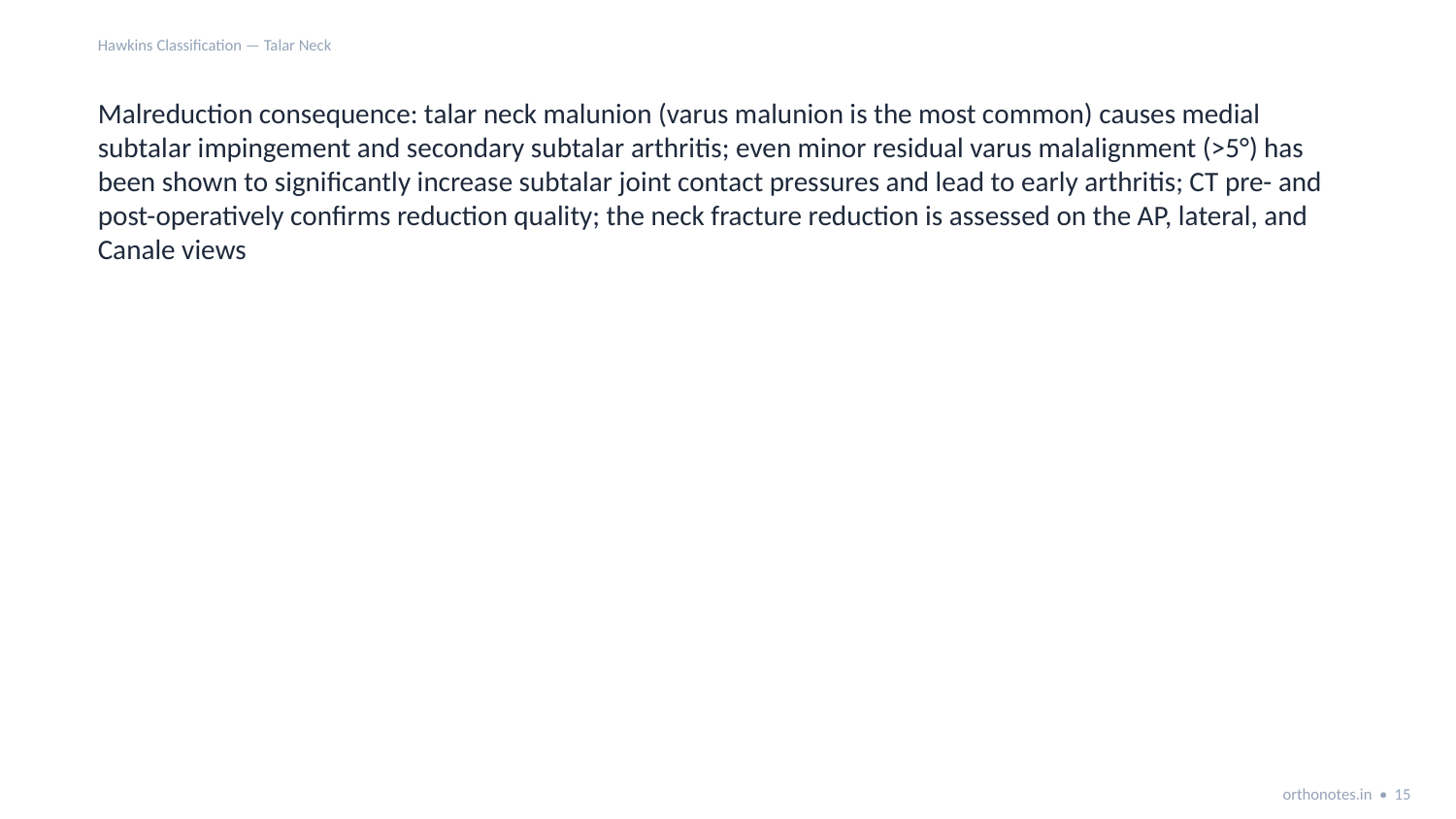

Hawkins Classification — Talar Neck
Malreduction consequence: talar neck malunion (varus malunion is the most common) causes medial subtalar impingement and secondary subtalar arthritis; even minor residual varus malalignment (>5°) has been shown to significantly increase subtalar joint contact pressures and lead to early arthritis; CT pre- and post-operatively confirms reduction quality; the neck fracture reduction is assessed on the AP, lateral, and Canale views
orthonotes.in  •  15